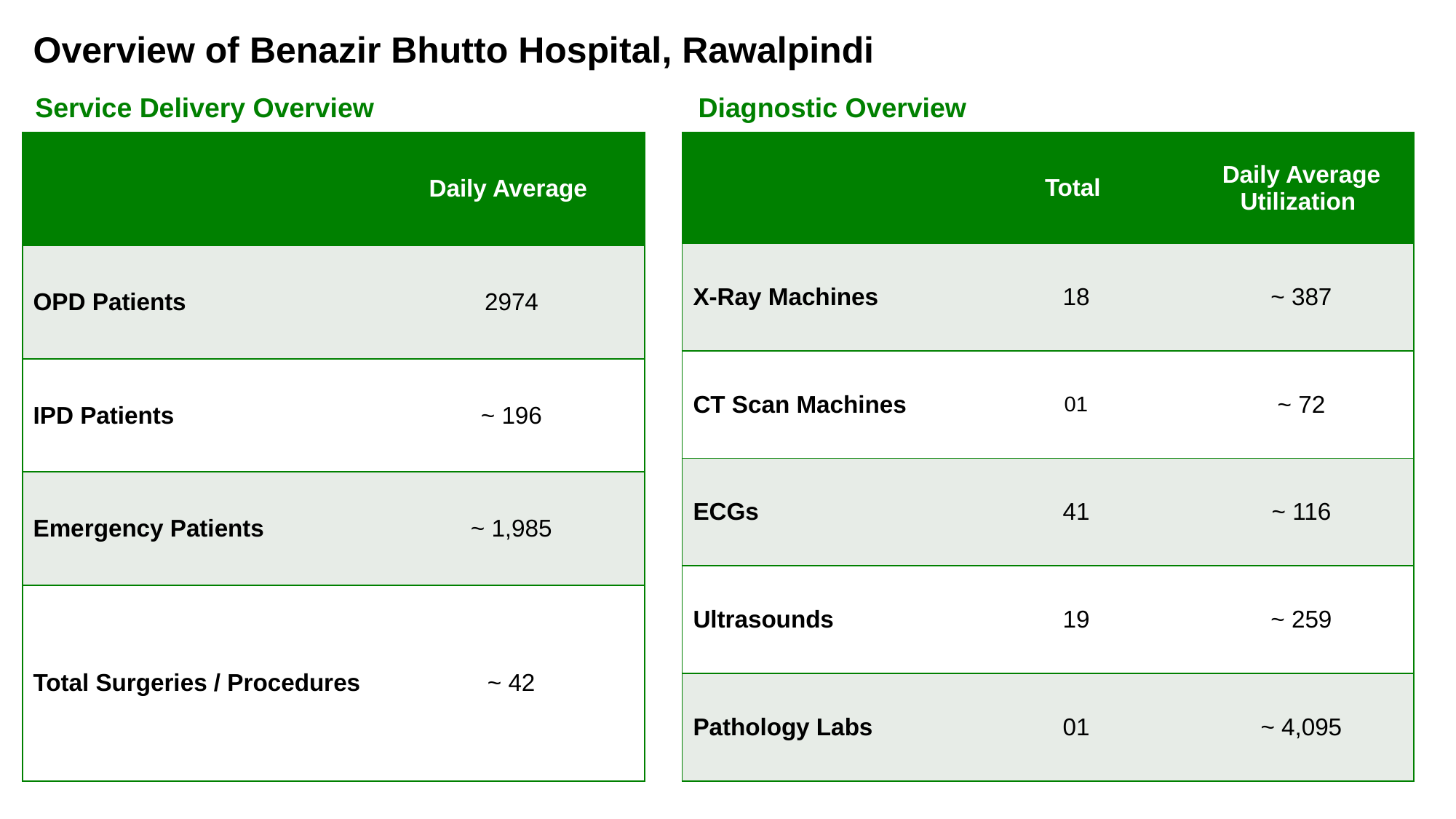

# Overview of Benazir Bhutto Hospital, Rawalpindi
Service Delivery Overview
Diagnostic Overview
|  | Daily Average |
| --- | --- |
| OPD Patients | 2974 |
| IPD Patients | ~ 196 |
| Emergency Patients | ~ 1,985 |
| Total Surgeries / Procedures | ~ 42 |
|  | Total | Daily Average Utilization |
| --- | --- | --- |
| X-Ray Machines | 18 | ~ 387 |
| CT Scan Machines | 01 | ~ 72 |
| ECGs | 41 | ~ 116 |
| Ultrasounds | 19 | ~ 259 |
| Pathology Labs | 01 | ~ 4,095 |